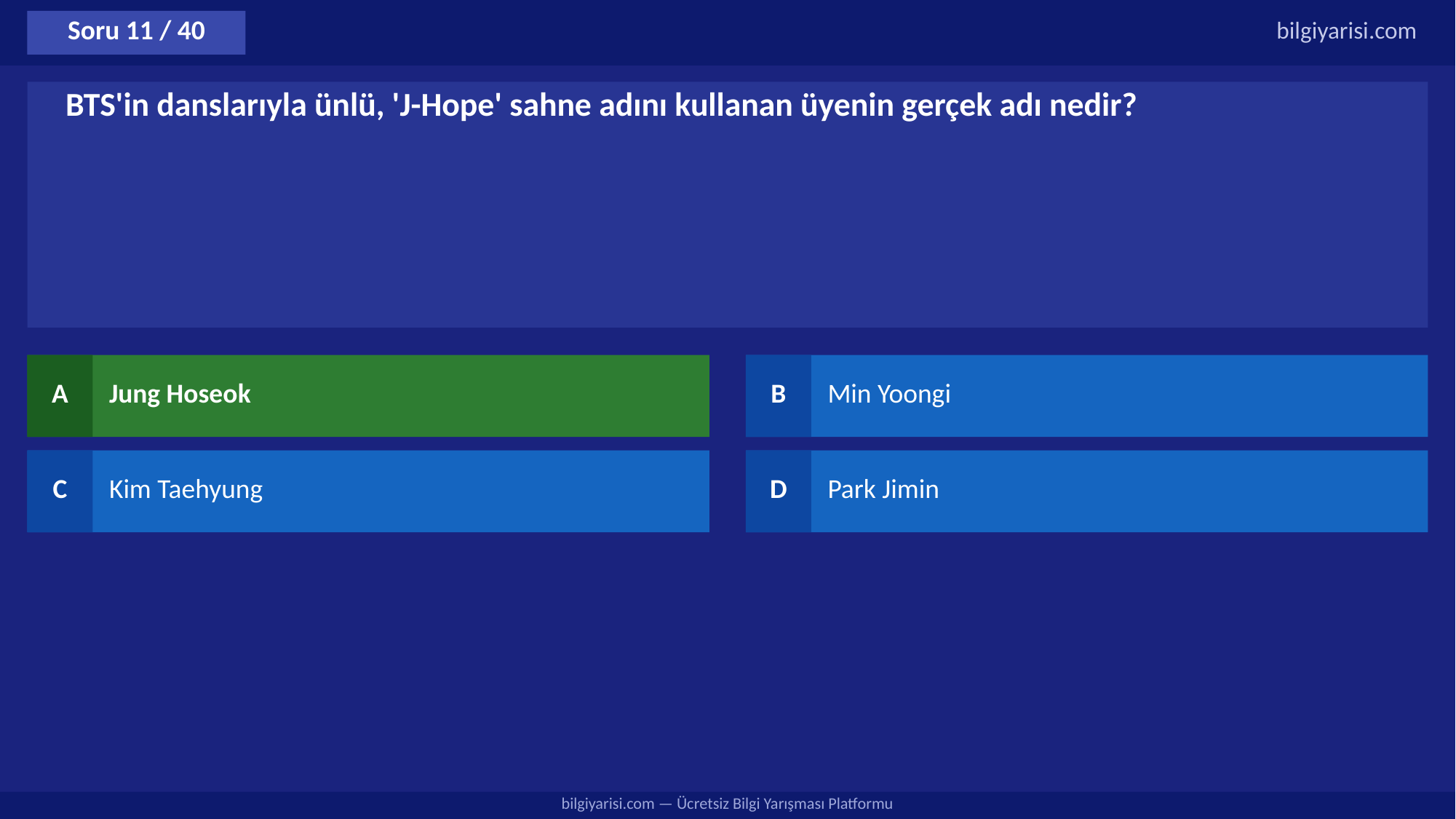

Soru 11 / 40
bilgiyarisi.com

BTS'in danslarıyla ünlü, 'J-Hope' sahne adını kullanan üyenin gerçek adı nedir?

A
Jung Hoseok

B
Min Yoongi

C
Kim Taehyung

D
Park Jimin
bilgiyarisi.com — Ücretsiz Bilgi Yarışması Platformu